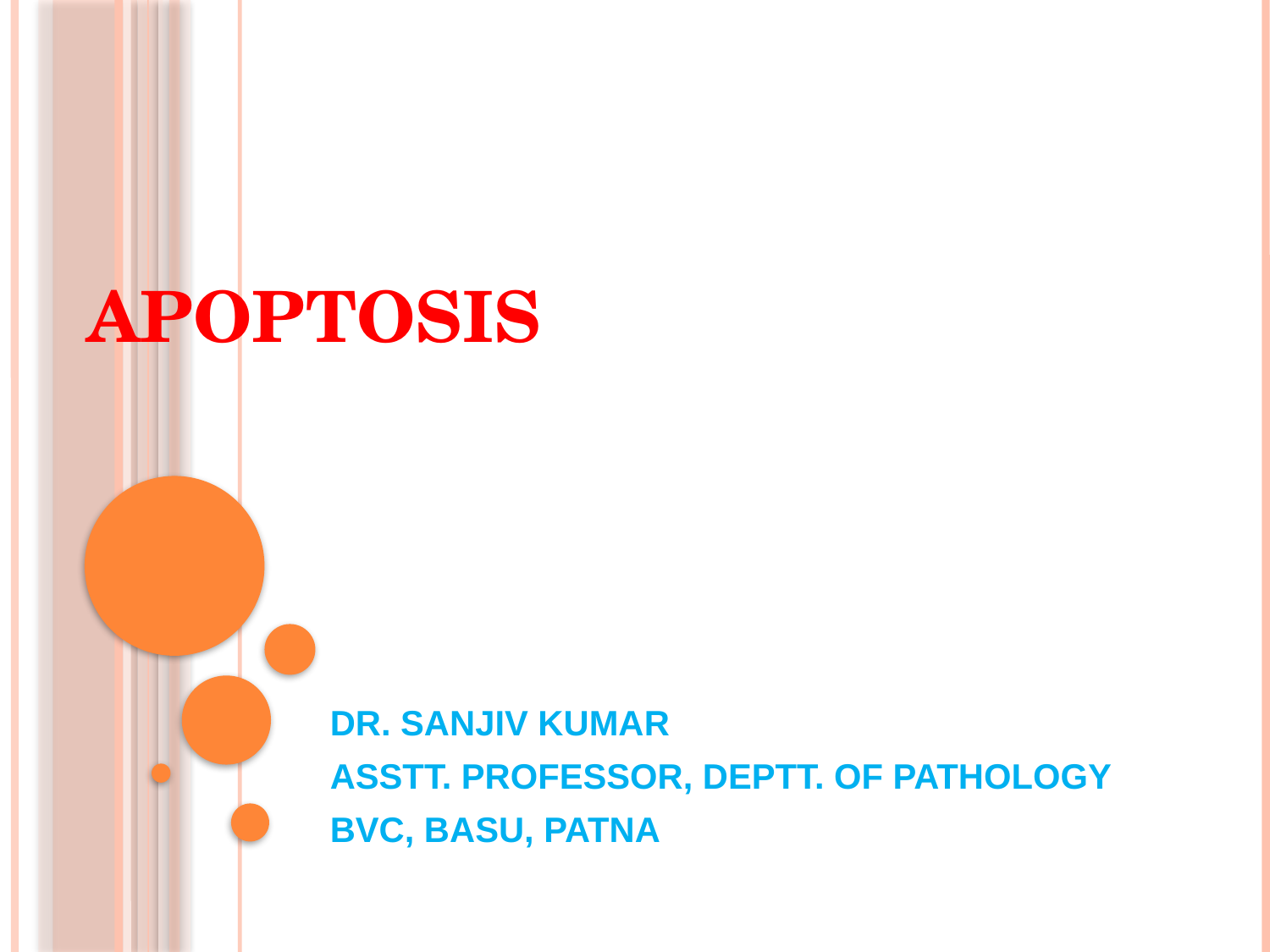

# APOPTOSIS
DR. SANJIV KUMAR
ASSTT. PROFESSOR, DEPTT. OF PATHOLOGY
BVC, BASU, PATNA